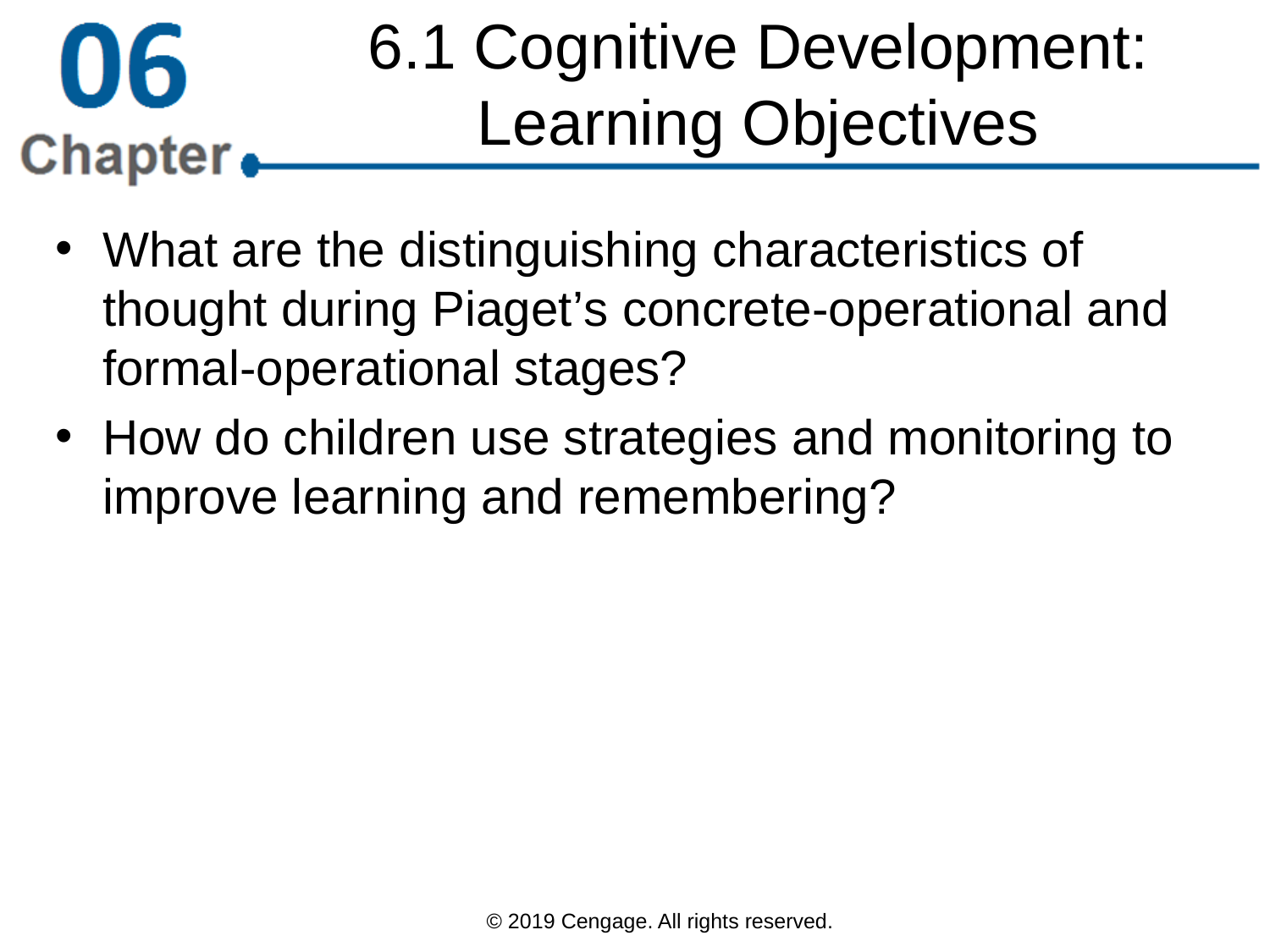

# 6.1 Cognitive Development: Learning Objectives
What are the distinguishing characteristics of thought during Piaget’s concrete-operational and formal-operational stages?
How do children use strategies and monitoring to improve learning and remembering?